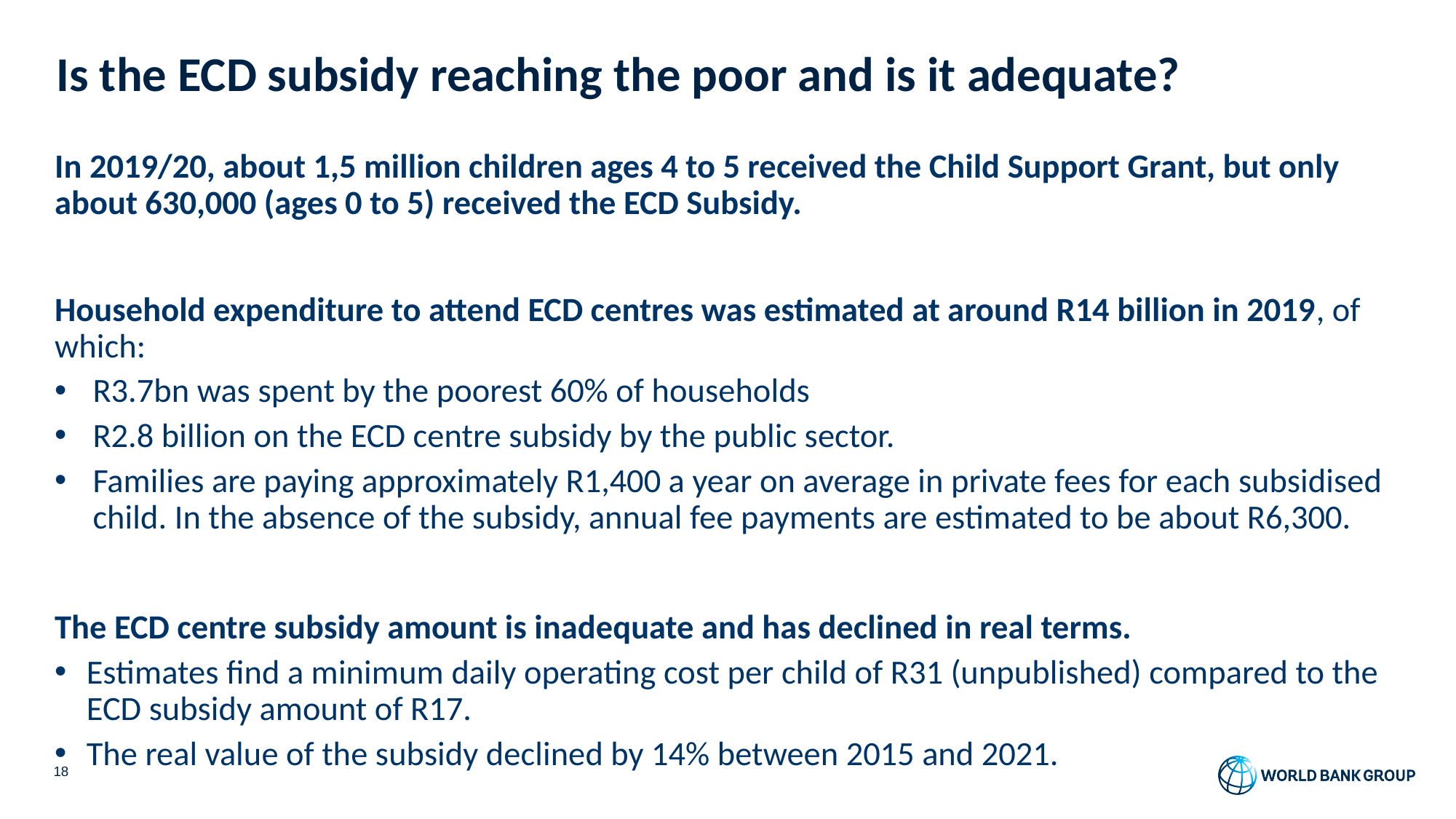

# Is the ECD subsidy reaching the poor and is it adequate?
In 2019/20, about 1,5 million children ages 4 to 5 received the Child Support Grant, but only about 630,000 (ages 0 to 5) received the ECD Subsidy.

Household expenditure to attend ECD centres was estimated at around R14 billion in 2019, of which:
R3.7bn was spent by the poorest 60% of households
R2.8 billion on the ECD centre subsidy by the public sector.
Families are paying approximately R1,400 a year on average in private fees for each subsidised child. In the absence of the subsidy, annual fee payments are estimated to be about R6,300.

The ECD centre subsidy amount is inadequate and has declined in real terms.
Estimates find a minimum daily operating cost per child of R31 (unpublished) compared to the ECD subsidy amount of R17.
The real value of the subsidy declined by 14% between 2015 and 2021.